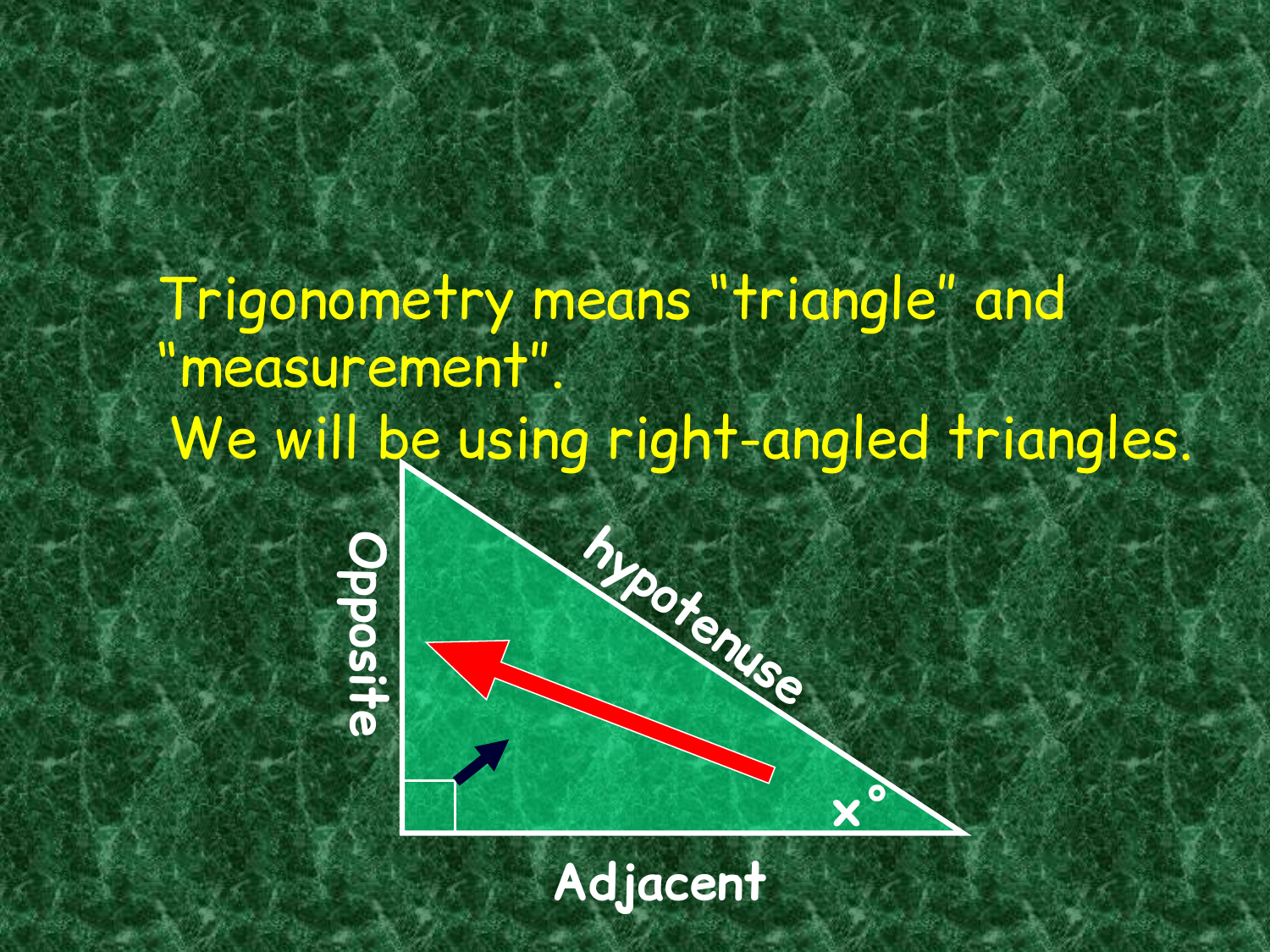

Trigonometry means “triangle” and “measurement”.

We will be using right-angled triangles.

Opposite
hypotenuse

x°

Adjacent